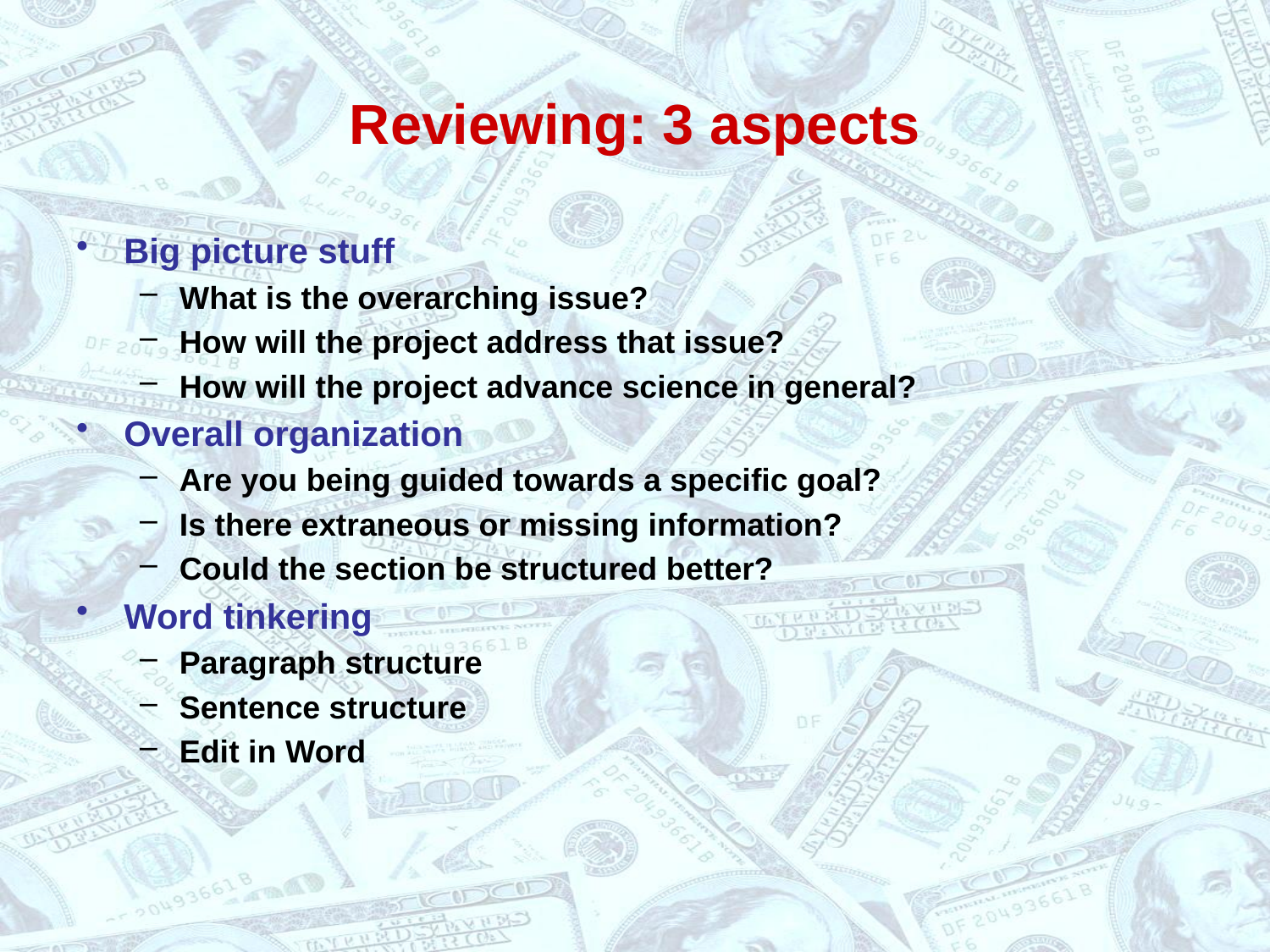

# Reviewing: 3 aspects
Big picture stuff
What is the overarching issue?
How will the project address that issue?
How will the project advance science in general?
Overall organization
Are you being guided towards a specific goal?
Is there extraneous or missing information?
Could the section be structured better?
Word tinkering
Paragraph structure
Sentence structure
Edit in Word